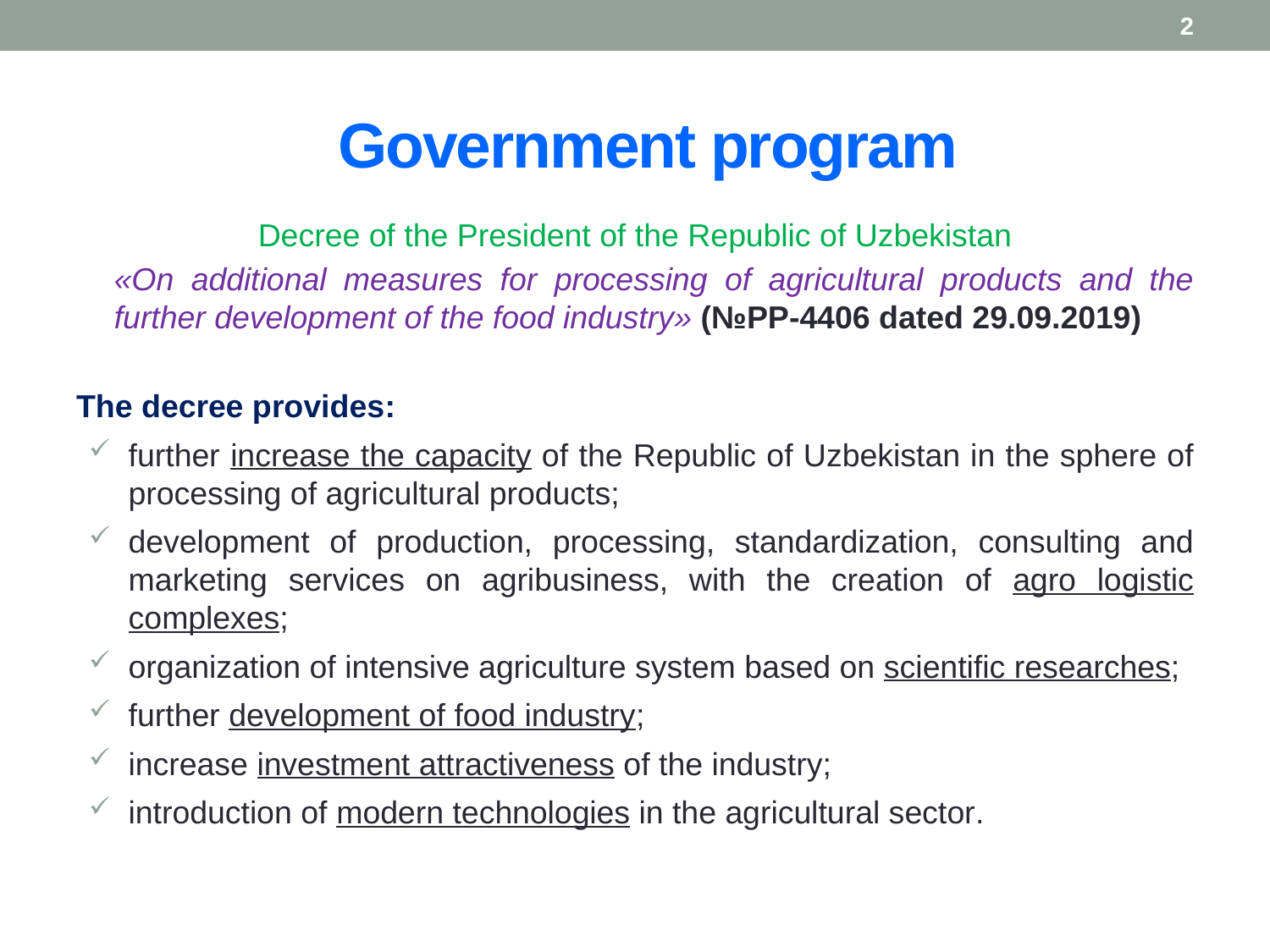

2
# Government program
 Decree of the President of the Republic of Uzbekistan
«On additional measures for processing of agricultural products and the further development of the food industry» (№PP-4406 dated 29.09.2019)

The decree provides:
further increase the capacity of the Republic of Uzbekistan in the sphere of processing of agricultural products;
development of production, processing, standardization, consulting and marketing services on agribusiness, with the creation of agro logistic complexes;
organization of intensive agriculture system based on scientific researches;
further development of food industry;
increase investment attractiveness of the industry;
introduction of modern technologies in the agricultural sector.